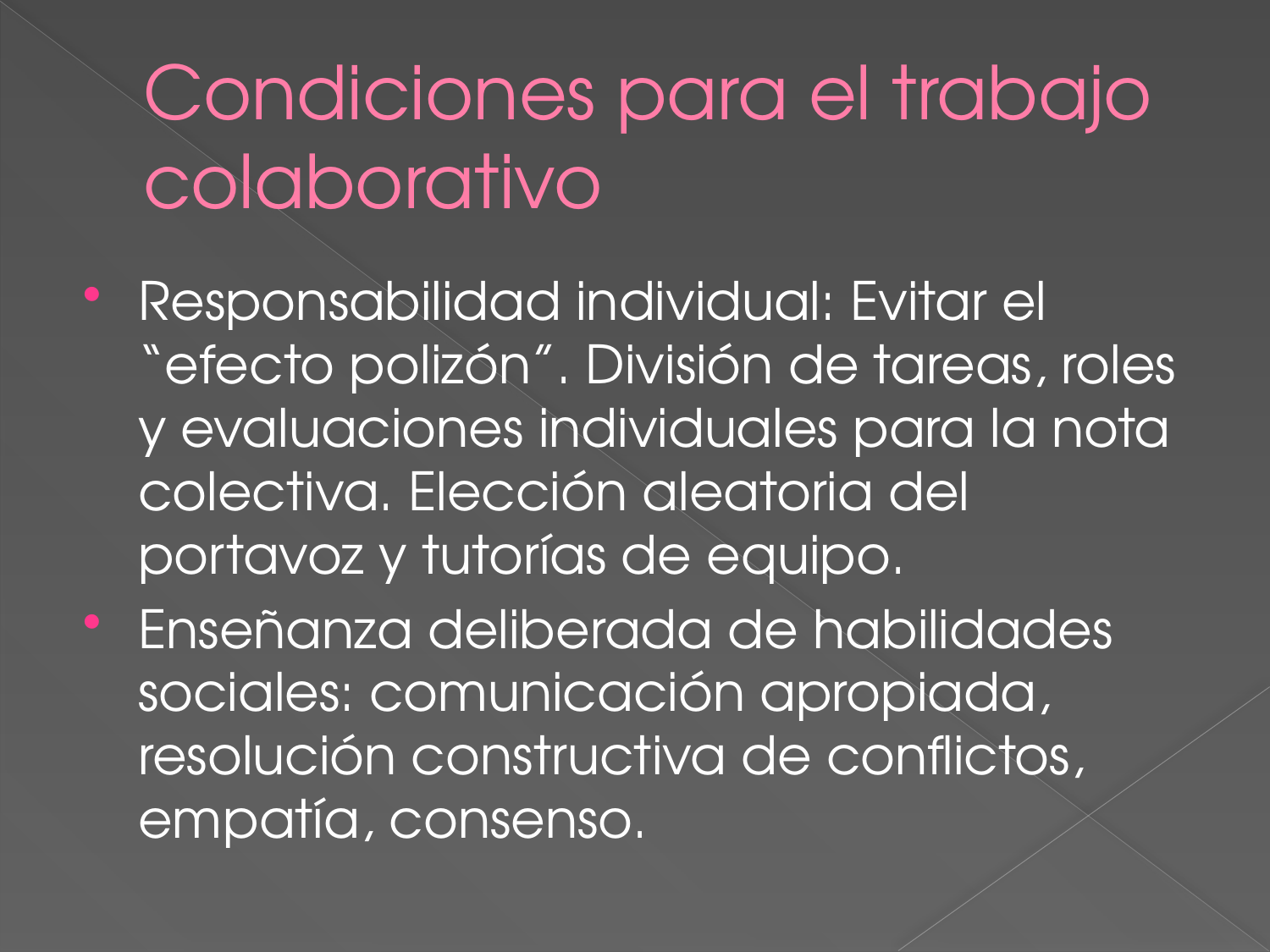

# Condiciones para el trabajo colaborativo
Responsabilidad individual: Evitar el “efecto polizón”. División de tareas, roles y evaluaciones individuales para la nota colectiva. Elección aleatoria del portavoz y tutorías de equipo.
Enseñanza deliberada de habilidades sociales: comunicación apropiada, resolución constructiva de conflictos, empatía, consenso.